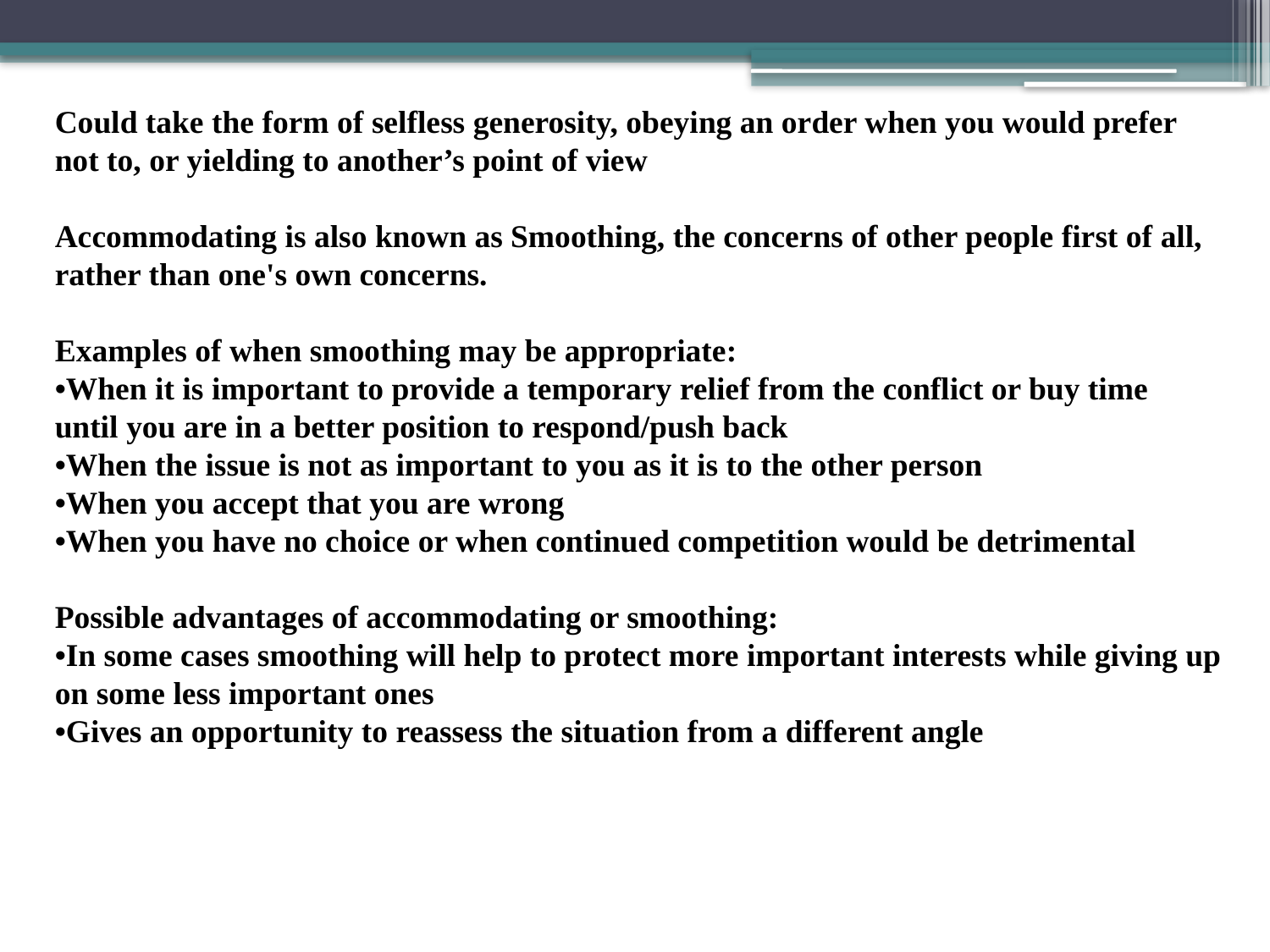

Could take the form of selfless generosity, obeying an order when you would prefer not to, or yielding to another’s point of view

Accommodating is also known as Smoothing, the concerns of other people first of all, rather than one's own concerns.

Examples of when smoothing may be appropriate:
•When it is important to provide a temporary relief from the conflict or buy time   until you are in a better position to respond/push back
•When the issue is not as important to you as it is to the other person
•When you accept that you are wrong
•When you have no choice or when continued competition would be detrimental

Possible advantages of accommodating or smoothing:
•In some cases smoothing will help to protect more important interests while giving up on some less important ones
•Gives an opportunity to reassess the situation from a different angle